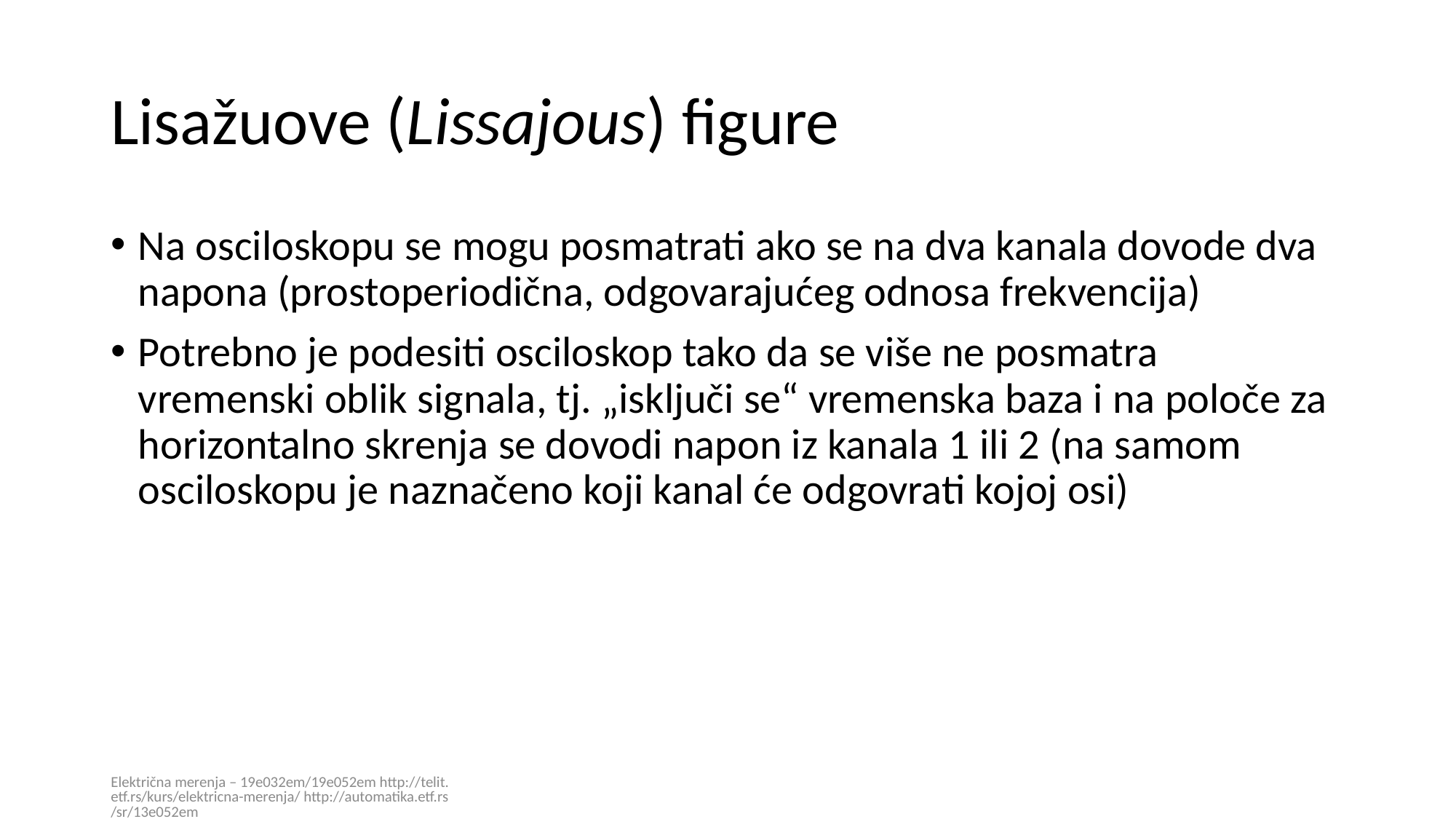

# Lisažuove (Lissajous) figure
Na osciloskopu se mogu posmatrati ako se na dva kanala dovode dva napona (prostoperiodična, odgovarajućeg odnosa frekvencija)
Potrebno je podesiti osciloskop tako da se više ne posmatra vremenski oblik signala, tj. „isključi se“ vremenska baza i na poloče za horizontalno skrenja se dovodi napon iz kanala 1 ili 2 (na samom osciloskopu je naznačeno koji kanal će odgovrati kojoj osi)
Električna merenja – 19e032em/19e052em http://telit.etf.rs/kurs/elektricna-merenja/ http://automatika.etf.rs/sr/13e052em